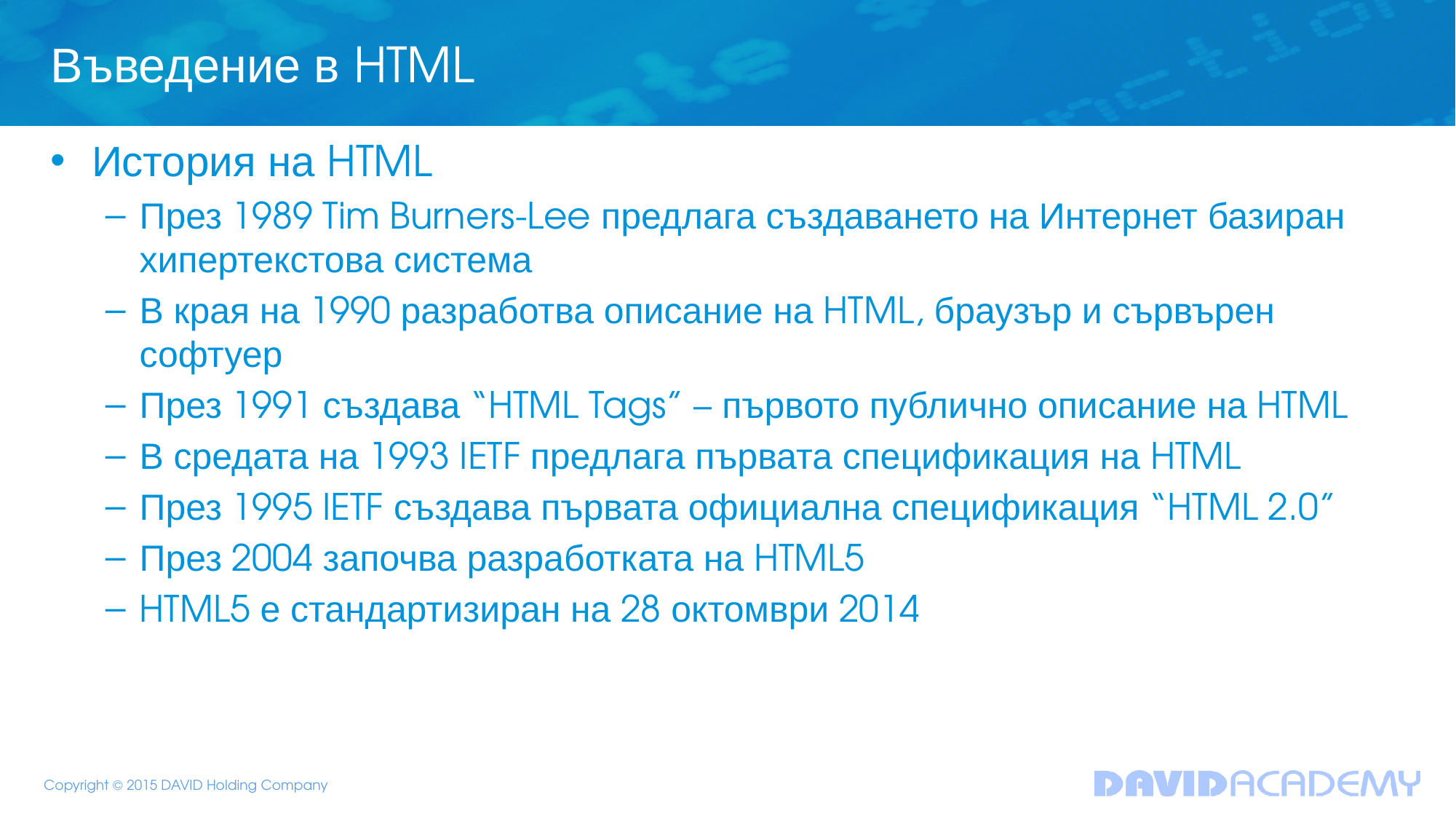

# Въведение в HTML
История на HTML
През 1989 Tim Burners-Lee предлага създаването на Интернет базиран хипертекстова система
В края на 1990 разработва описание на HTML, браузър и сървърен софтуер
През 1991 създава “HTML Tags” – първото публично описание на HTML
В средата на 1993 IETF предлага първата спецификация на HTML
През 1995 IETF създава първата официална спецификация “HTML 2.0”
През 2004 започва разработката на HTML5
HTML5 е стандартизиран на 28 октомври 2014